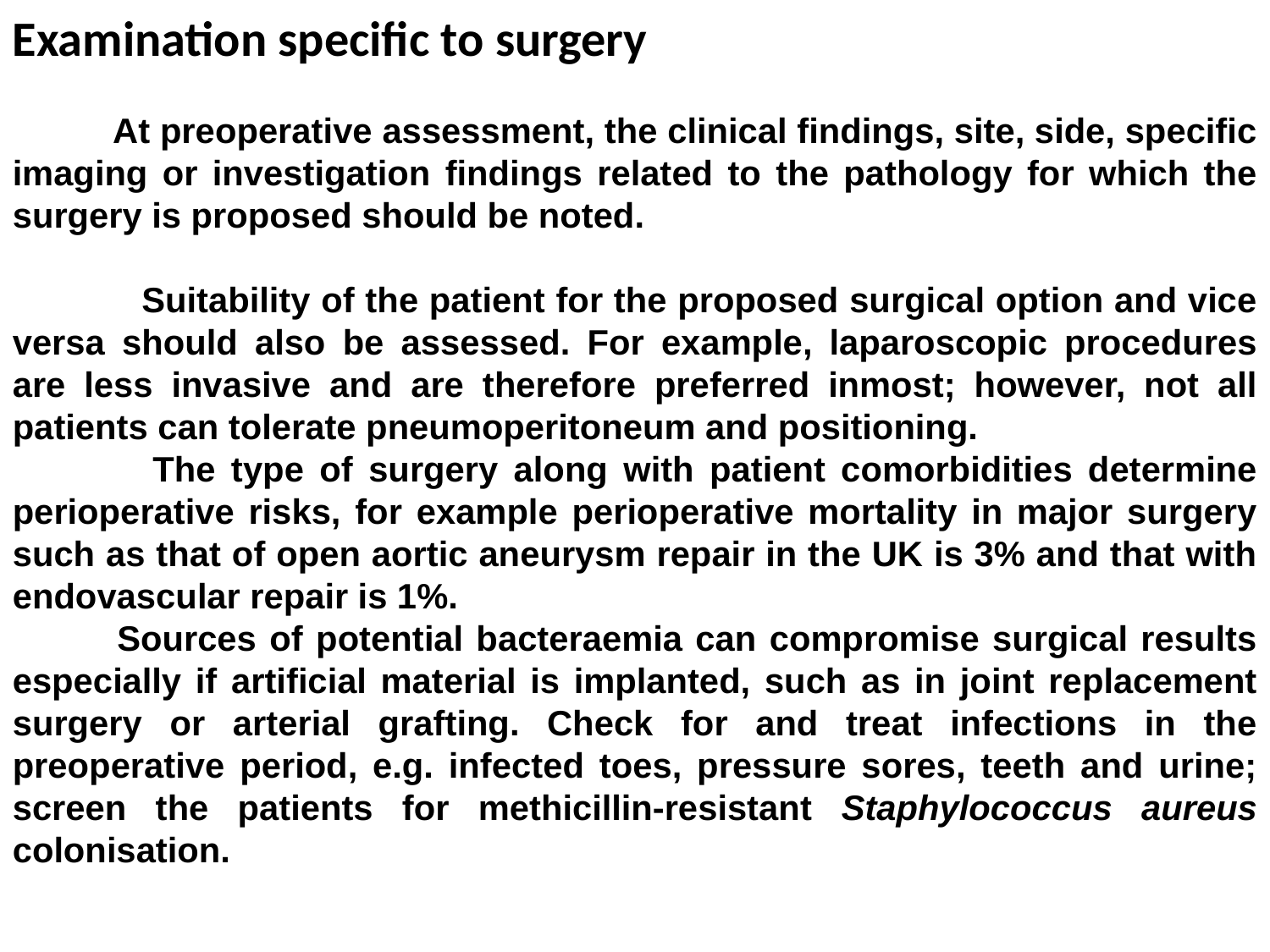

Examination specific to surgery

          At preoperative assessment, the clinical findings, site, side, specific imaging or investigation findings related to the pathology for which the surgery is proposed should be noted.

            Suitability of the patient for the proposed surgical option and vice versa should also be assessed. For example, laparoscopic procedures are less invasive and are therefore preferred inmost; however, not all patients can tolerate pneumoperitoneum and positioning.
         The type of surgery along with patient comorbidities determine perioperative risks, for example perioperative mortality in major surgery such as that of open aortic aneurysm repair in the UK is 3% and that with endovascular repair is 1%.
        Sources of potential bacteraemia can compromise surgical results especially if artificial material is implanted, such as in joint replacement surgery or arterial grafting. Check for and treat infections in the preoperative period, e.g. infected toes, pressure sores, teeth and urine; screen the patients for methicillin-resistant Staphylococcus aureus colonisation.
#